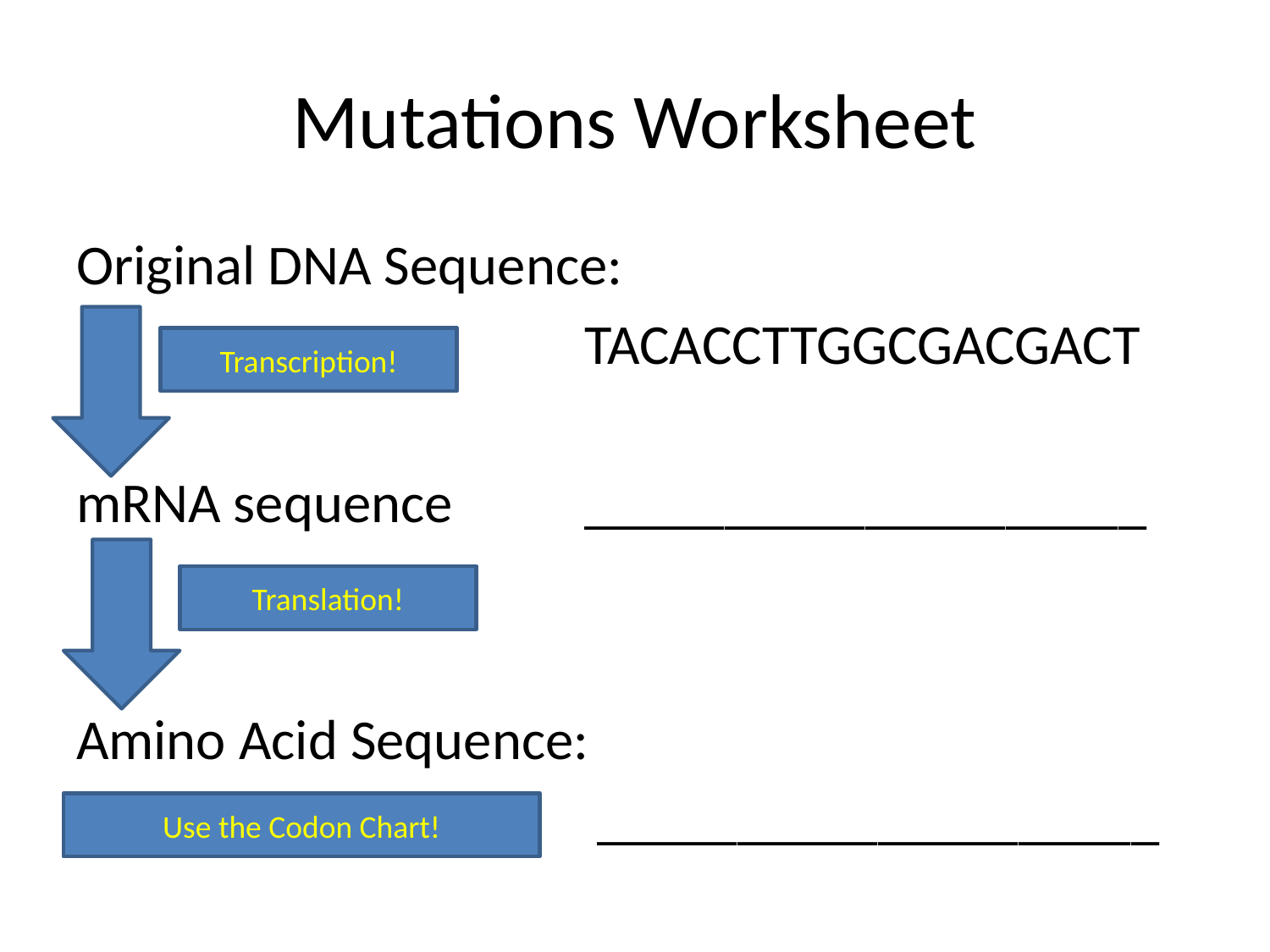

# Mutations Worksheet
Original DNA Sequence:
				TACACCTTGGCGACGACT

mRNA sequence		____________________

Amino Acid Sequence:
				 ____________________

Transcription!

Translation!
Use the Codon Chart!